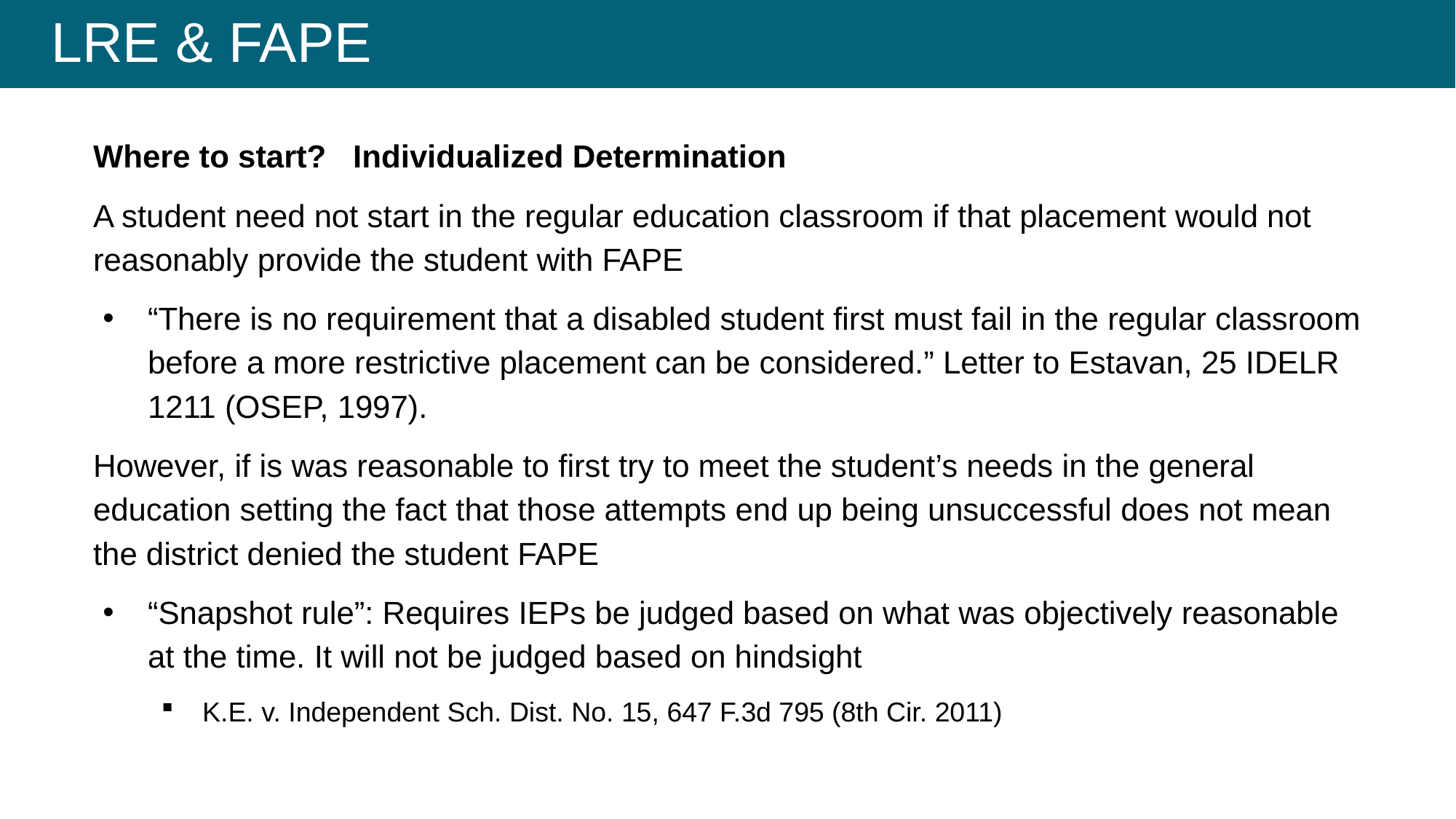

# LRE & FAPE
Where to start?   Individualized Determination
A student need not start in the regular education classroom if that placement would not reasonably provide the student with FAPE
“There is no requirement that a disabled student first must fail in the regular classroom before a more restrictive placement can be considered.” Letter to Estavan, 25 IDELR 1211 (OSEP, 1997).
However, if is was reasonable to first try to meet the student’s needs in the general education setting the fact that those attempts end up being unsuccessful does not mean the district denied the student FAPE
“Snapshot rule”: Requires IEPs be judged based on what was objectively reasonable at the time. It will not be judged based on hindsight
K.E. v. Independent Sch. Dist. No. 15, 647 F.3d 795 (8th Cir. 2011)